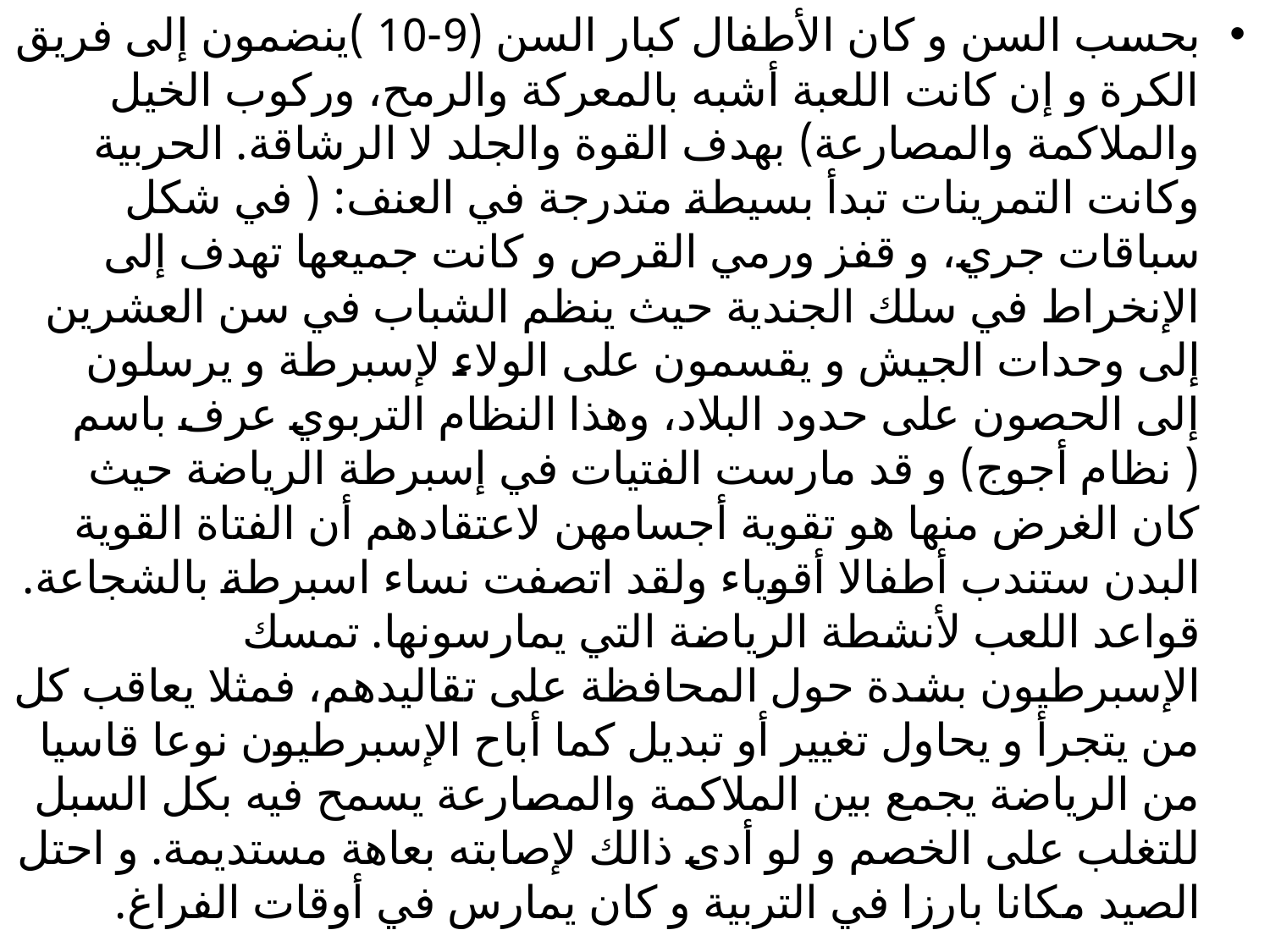

بحسب السن و كان الأطفال كبار السن (9-10 )ینضمون إلى فریق الكرة و إن كانت اللعبة أشبه بالمعركة والرمح، وركوب الخیل والملاكمة والمصارعة) بهدف القوة والجلد لا الرشاقة. الحربیة وكانت التمرینات تبدأ بسیطة متدرجة في العنف: ( في شكل سباقات جري، و قفز ورمي القرص و كانت جمیعها تهدف إلى الإنخراط في سلك الجندیة حیث ینظم الشباب في سن العشرین إلى وحدات الجیش و یقسمون على الولاء لإسبرطة و یرسلون إلى الحصون على حدود البلاد، وهذا النظام التربوي عرف باسم ( نظام أجوج) و قد مارست الفتیات في إسبرطة الریاضة حیث كان الغرض منها هو تقویة أجسامهن لاعتقادهم أن الفتاة القویة البدن ستندب أطفالا أقویاء ولقد اتصفت نساء اسبرطة بالشجاعة. قواعد اللعب لأنشطة الریاضة التي یمارسونها. تمسك الإسبرطیون بشدة حول المحافظة على تقالیدهم، فمثلا یعاقب كل من یتجرأ و یحاول تغییر أو تبدیل كما أباح الإسبرطیون نوعا قاسیا من الریاضة یجمع بین الملاكمة والمصارعة یسمح فیه بكل السبل للتغلب على الخصم و لو أدى ذالك لإصابته بعاهة مستدیمة. و احتل الصید مكانا بارزا في التربیة و كان یمارس في أوقات الفراغ.